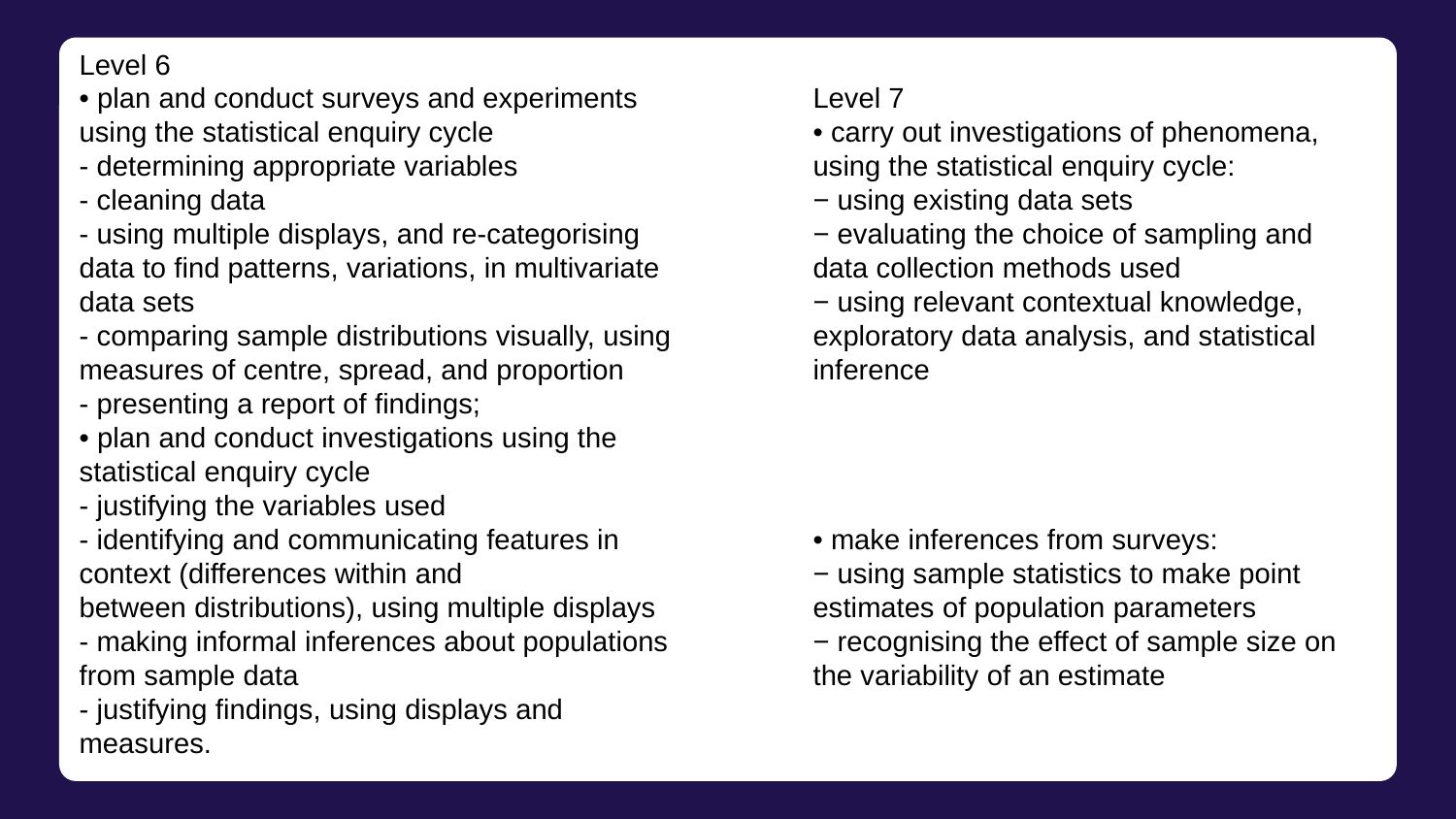

Level 6
• plan and conduct surveys and experiments using the statistical enquiry cycle
- determining appropriate variables
- cleaning data
- using multiple displays, and re-categorising data to find patterns, variations, in multivariate data sets
- comparing sample distributions visually, using measures of centre, spread, and proportion
- presenting a report of findings;
• plan and conduct investigations using the statistical enquiry cycle
- justifying the variables used
- identifying and communicating features in context (differences within and
between distributions), using multiple displays
- making informal inferences about populations from sample data
- justifying findings, using displays and measures.

Level 7
• carry out investigations of phenomena, using the statistical enquiry cycle:
− using existing data sets
− evaluating the choice of sampling and data collection methods used
− using relevant contextual knowledge, exploratory data analysis, and statistical
inference

• make inferences from surveys:
− using sample statistics to make point estimates of population parameters
− recognising the effect of sample size on the variability of an estimate